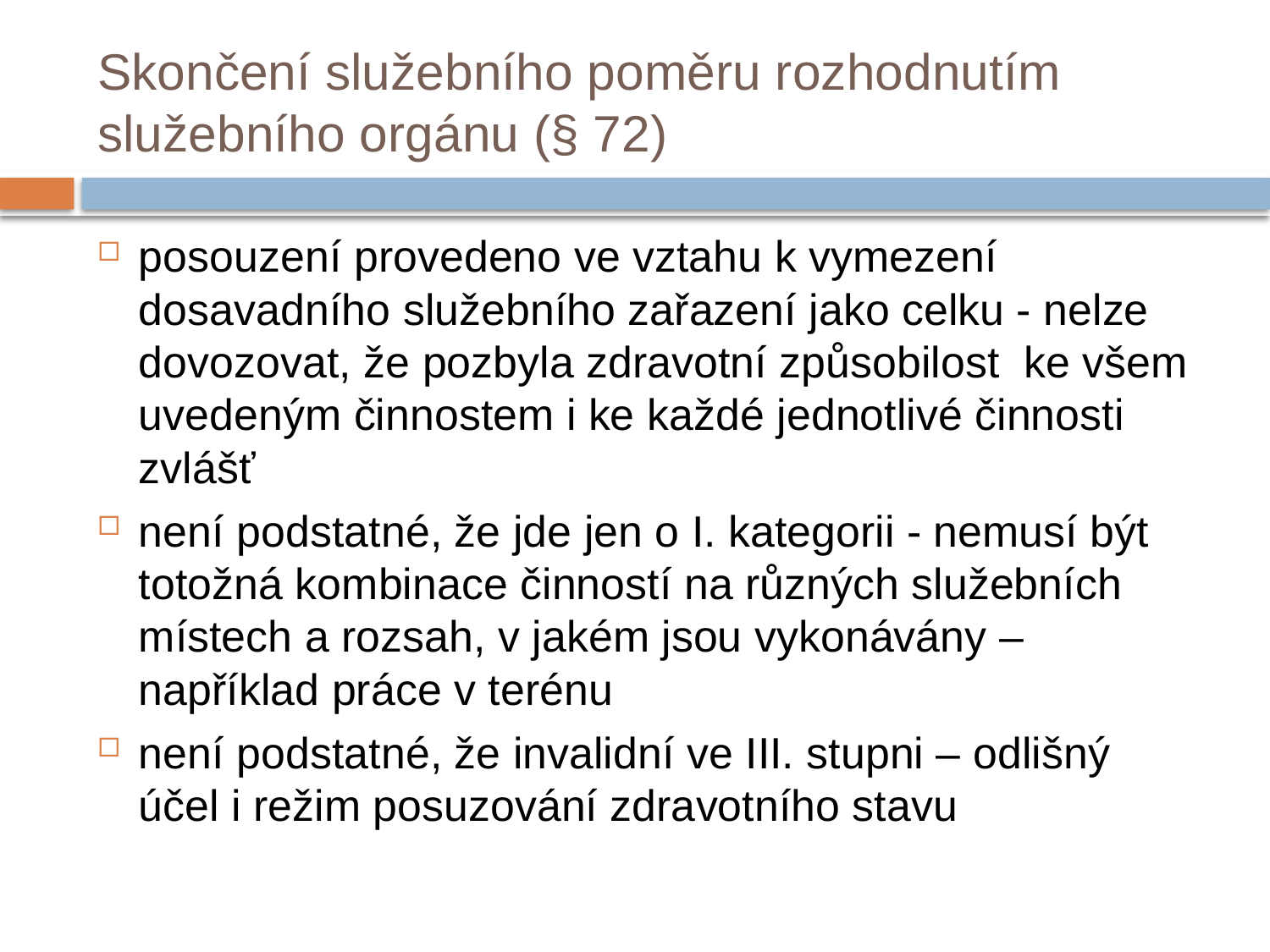

# Skončení služebního poměru rozhodnutím služebního orgánu (§ 72)
posouzení provedeno ve vztahu k vymezení dosavadního služebního zařazení jako celku - nelze dovozovat, že pozbyla zdravotní způsobilost  ke všem uvedeným činnostem i ke každé jednotlivé činnosti zvlášť
není podstatné, že jde jen o I. kategorii - nemusí být totožná kombinace činností na různých služebních místech a rozsah, v jakém jsou vykonávány – například práce v terénu
není podstatné, že invalidní ve III. stupni – odlišný účel i režim posuzování zdravotního stavu